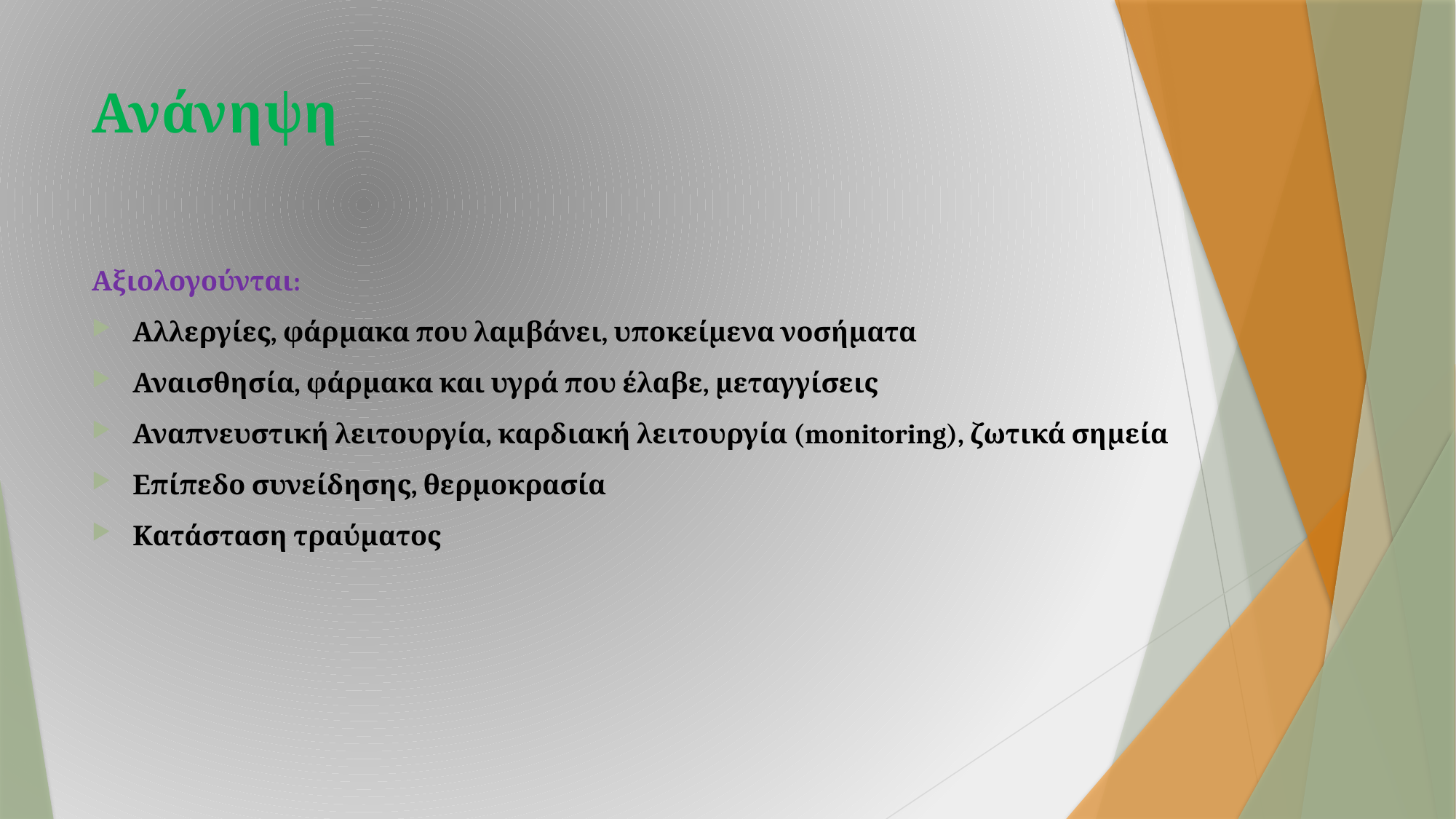

# Ανάνηψη
Αξιολογούνται:
Αλλεργίες, φάρμακα που λαμβάνει, υποκείμενα νοσήματα
Αναισθησία, φάρμακα και υγρά που έλαβε, μεταγγίσεις
Αναπνευστική λειτουργία, καρδιακή λειτουργία (monitoring), ζωτικά σημεία
Επίπεδο συνείδησης, θερμοκρασία
Κατάσταση τραύματος